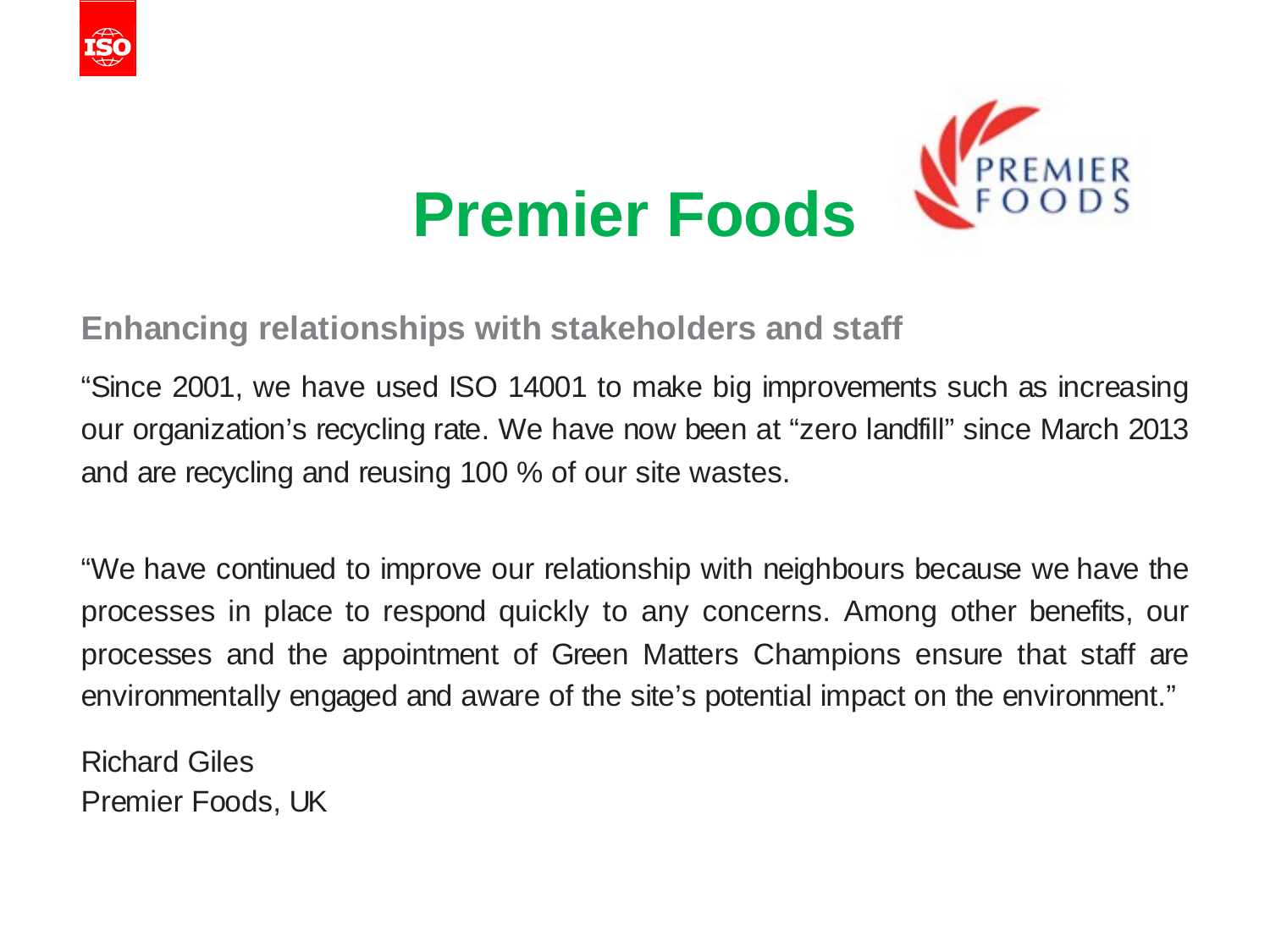

# Premier Foods

Enhancing relationships with stakeholders and staff

“Since 2001, we have used ISO 14001 to make big improvements such as increasing our organization’s recycling rate. We have now been at “zero landfill” since March 2013 and are recycling and reusing 100 % of our site wastes.

“We have continued to improve our relationship with neighbours because we have the processes in place to respond quickly to any concerns. Among other benefits, our processes and the appointment of Green Matters Champions ensure that staff are environmentally engaged and aware of the site’s potential impact on the environment.”

Richard Giles
Premier Foods, UK